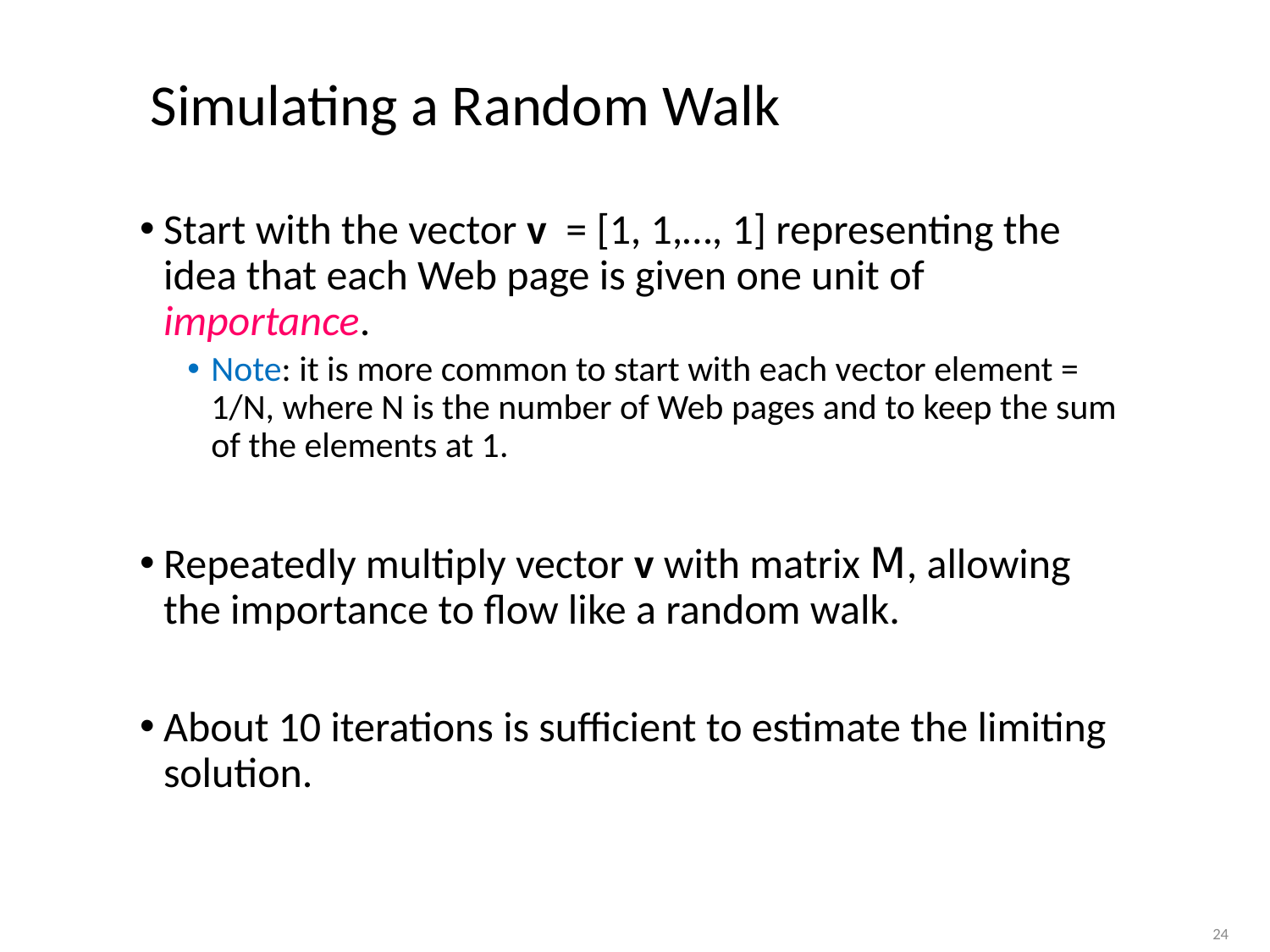

# Simulating a Random Walk
Start with the vector v  = [1, 1,…, 1] representing the idea that each Web page is given one unit of importance.
Note: it is more common to start with each vector element = 1/N, where N is the number of Web pages and to keep the sum of the elements at 1.

Repeatedly multiply vector v with matrix M, allowing the importance to flow like a random walk.

About 10 iterations is sufficient to estimate the limiting solution.
24